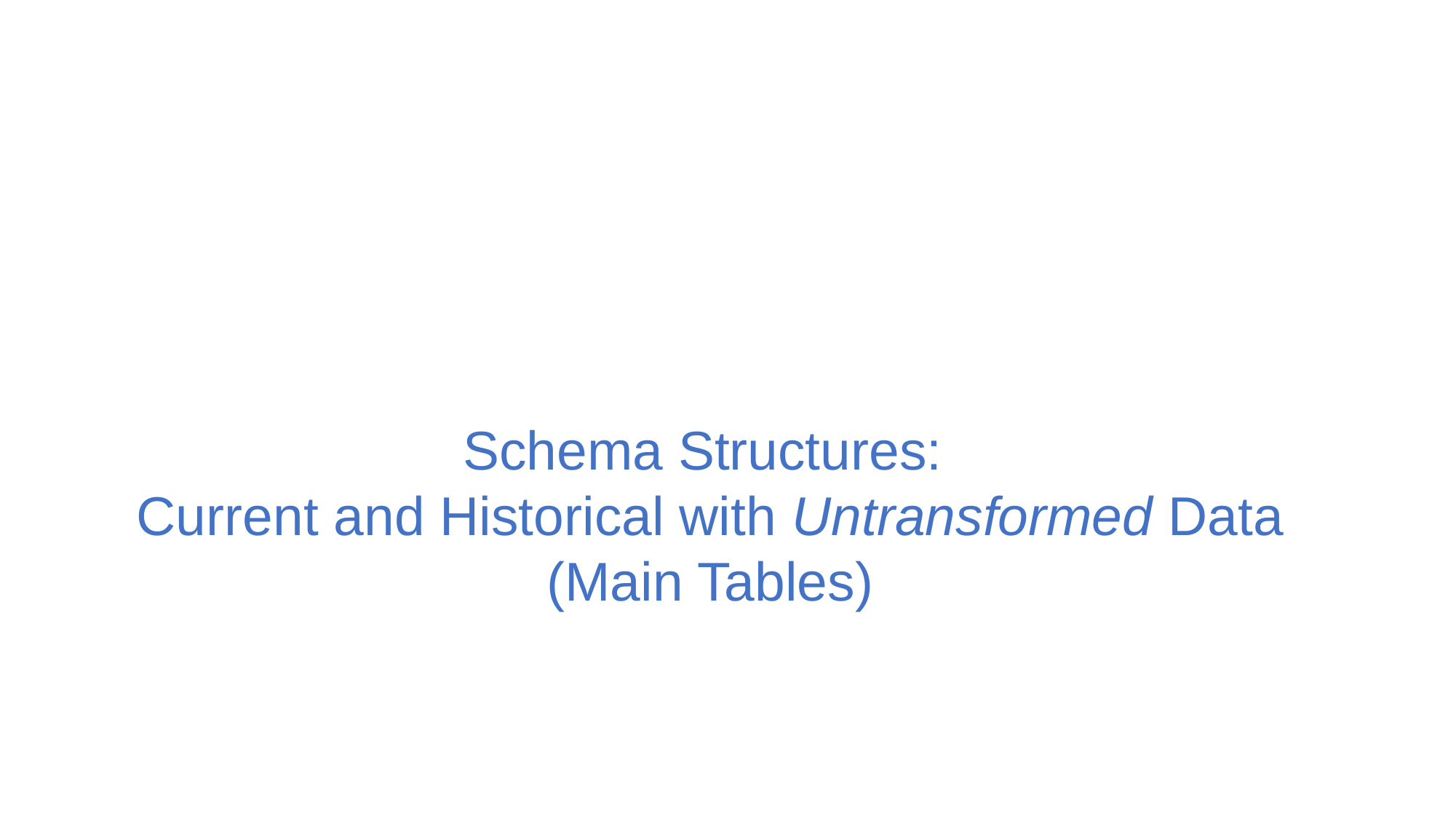

# Schema Structures: Current and Historical with Untransformed Data (Main Tables)